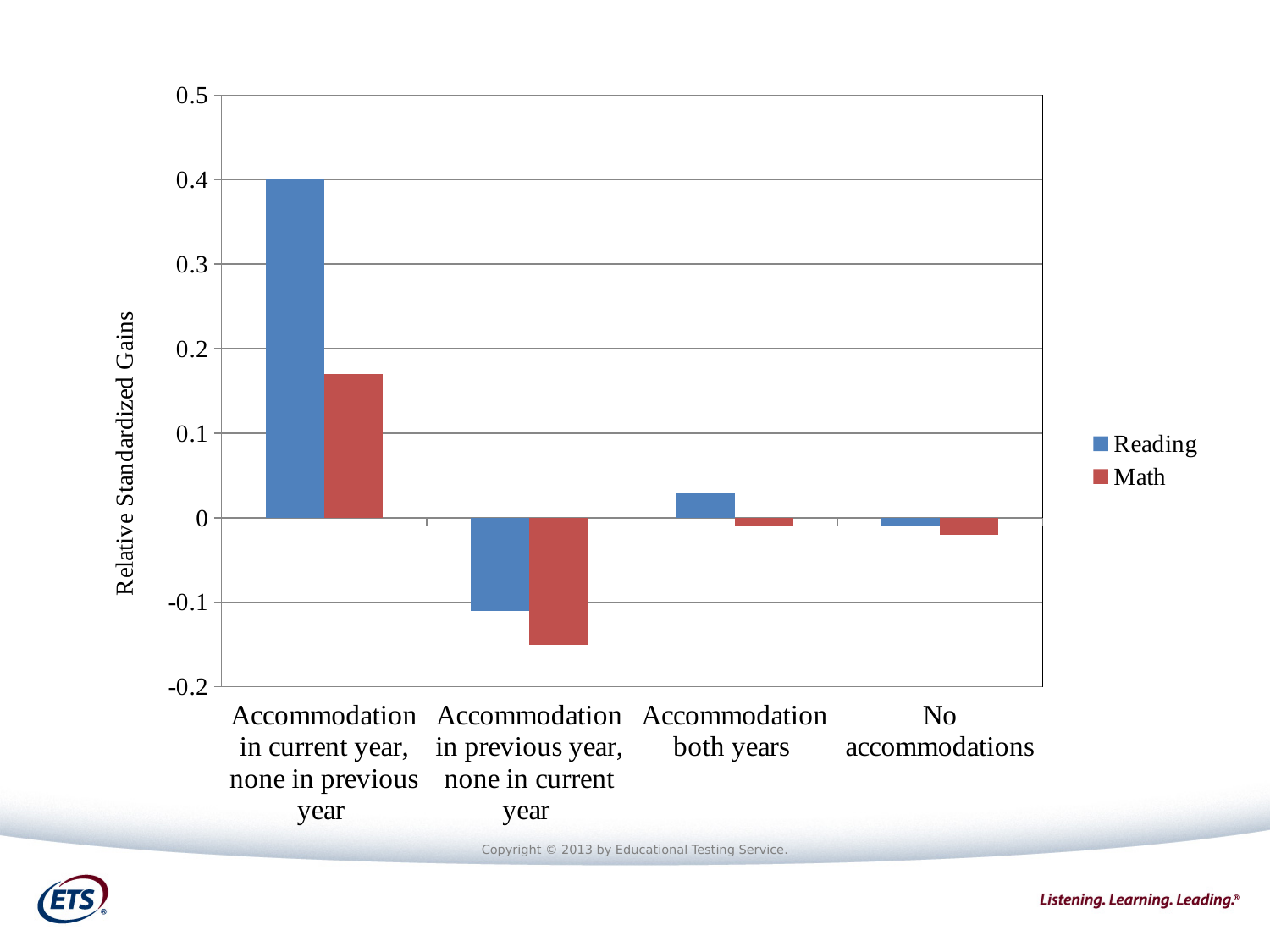

### Chart

| Category |  |  |
|---|---|---|
| Accommodation in current year, none in previous year  | 0.4 | 0.17 |
| Accommodation in previous year, none in current year  | -0.11000000000000001 | -0.15000000000000002 |
| Accommodation both years  | 0.030000000000000006 | -0.010000000000000002 |
| No accommodations  | -0.010000000000000002 | -0.020000000000000004 |